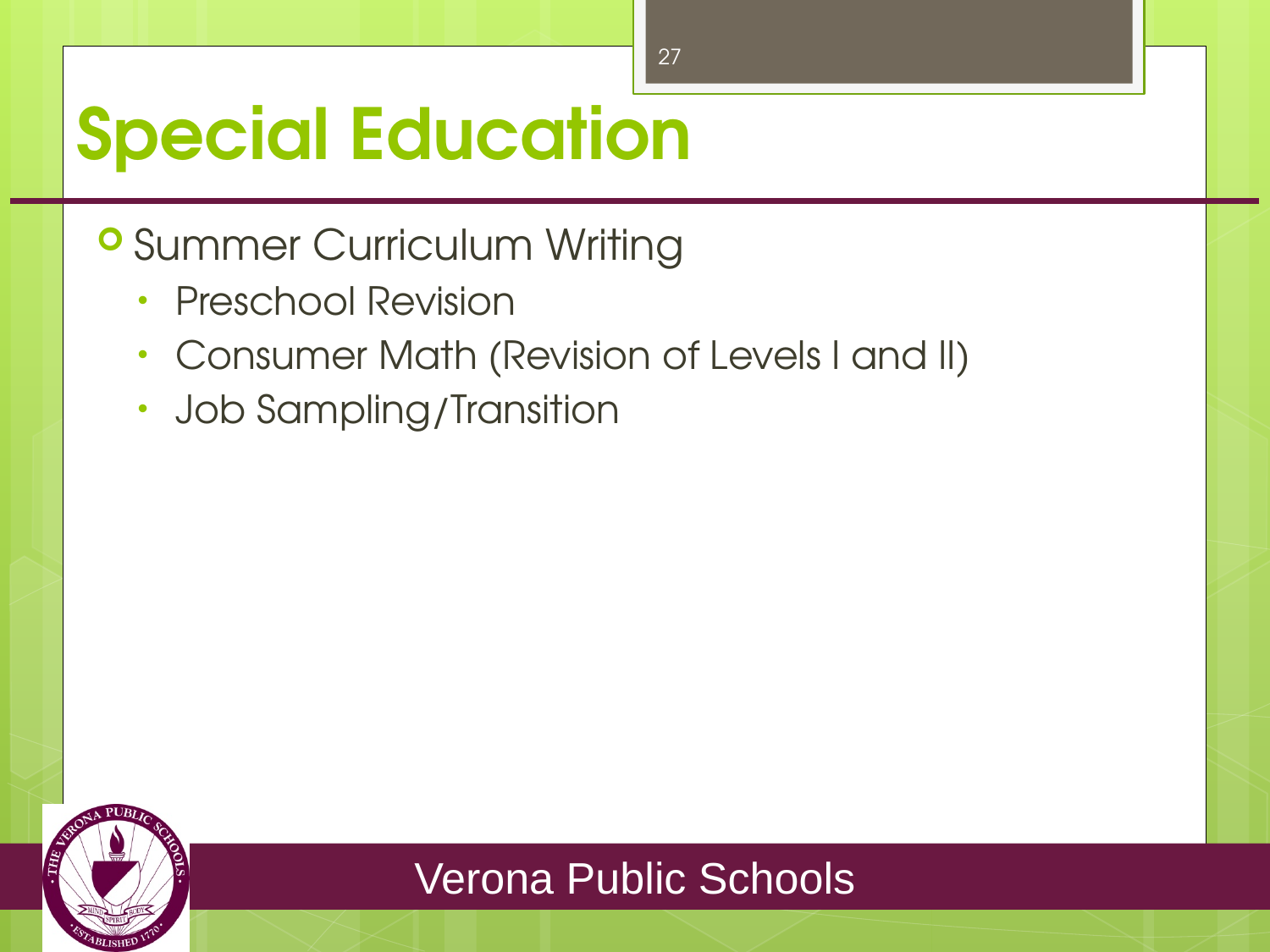

27
# Special Education
Summer Curriculum Writing
Preschool Revision
Consumer Math (Revision of Levels I and II)
Job Sampling/Transition